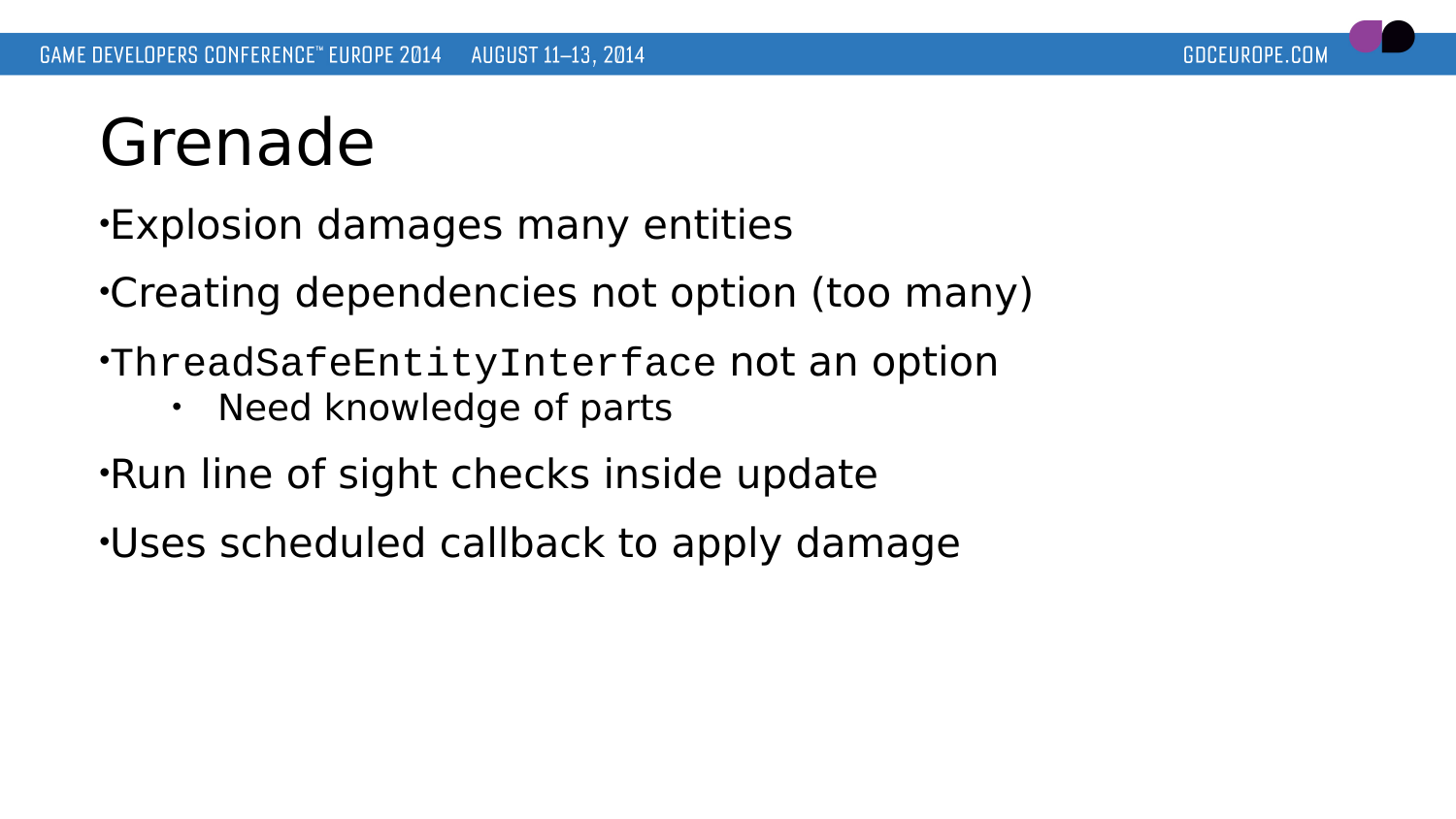

# Grenade
Explosion damages many entities
Creating dependencies not option (too many)
ThreadSafeEntityInterface not an option
Need knowledge of parts
Run line of sight checks inside update
Uses scheduled callback to apply damage